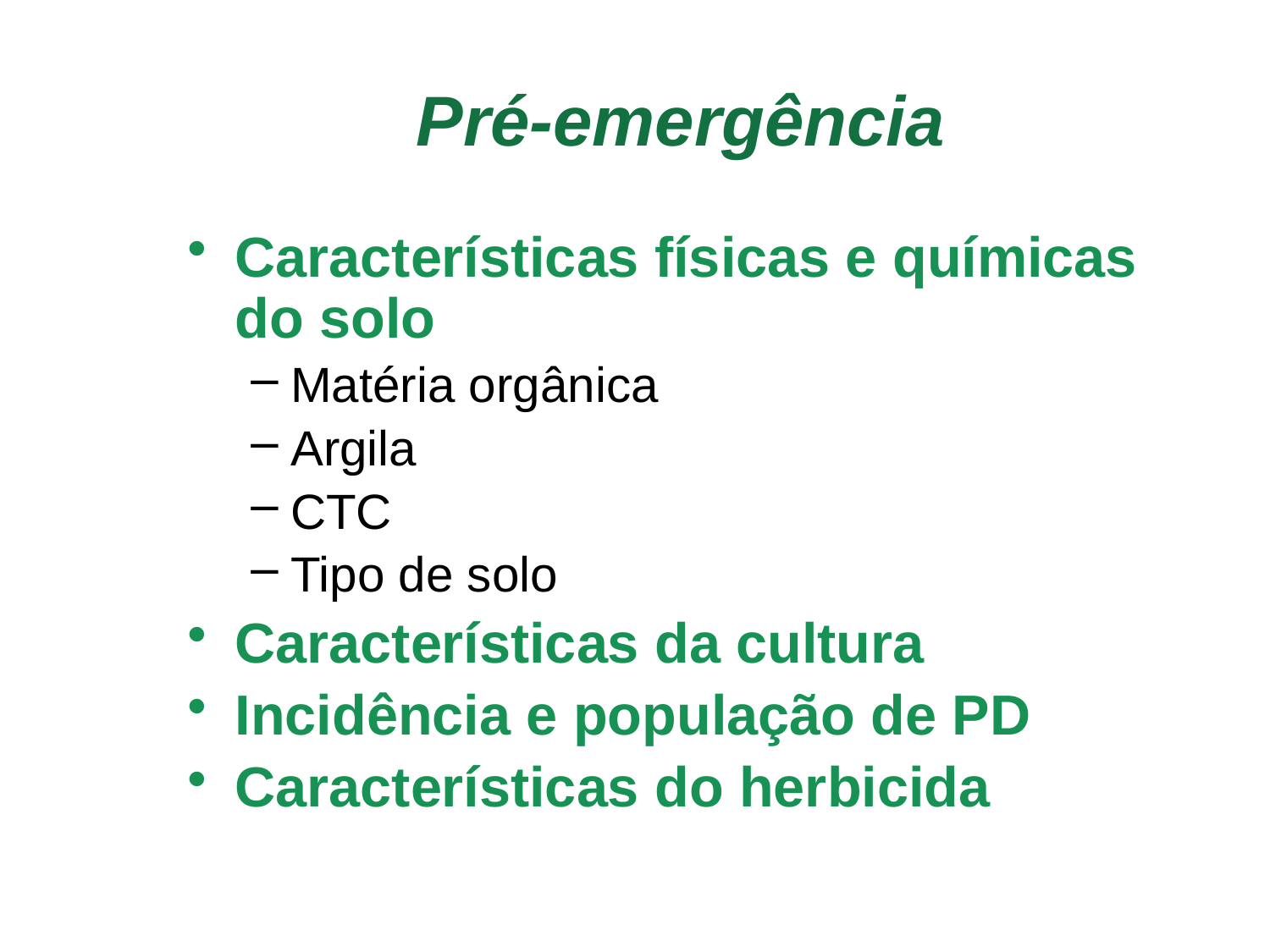

# Pré-emergência
Características físicas e químicas do solo
Matéria orgânica
Argila
CTC
Tipo de solo
Características da cultura
Incidência e população de PD
Características do herbicida